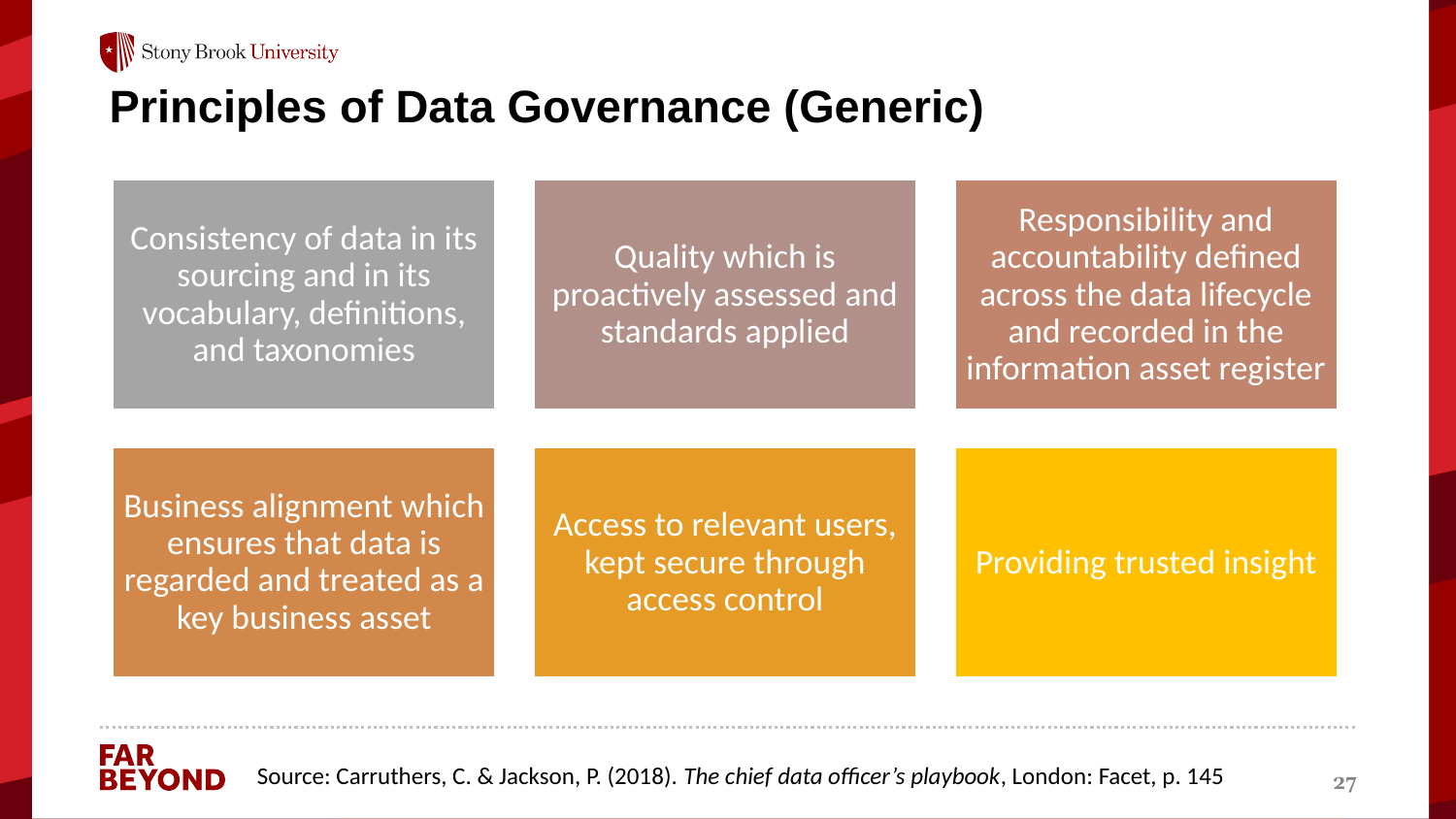

# Principles of Data Governance (Generic)
Consistency of data in its sourcing and in its vocabulary, definitions, and taxonomies
Quality which is proactively assessed and standards applied
Responsibility and accountability defined across the data lifecycle and recorded in the information asset register
Business alignment which ensures that data is regarded and treated as a key business asset
Access to relevant users, kept secure through access control
Providing trusted insight
Source: Carruthers, C. & Jackson, P. (2018). The chief data officer’s playbook, London: Facet, p. 145